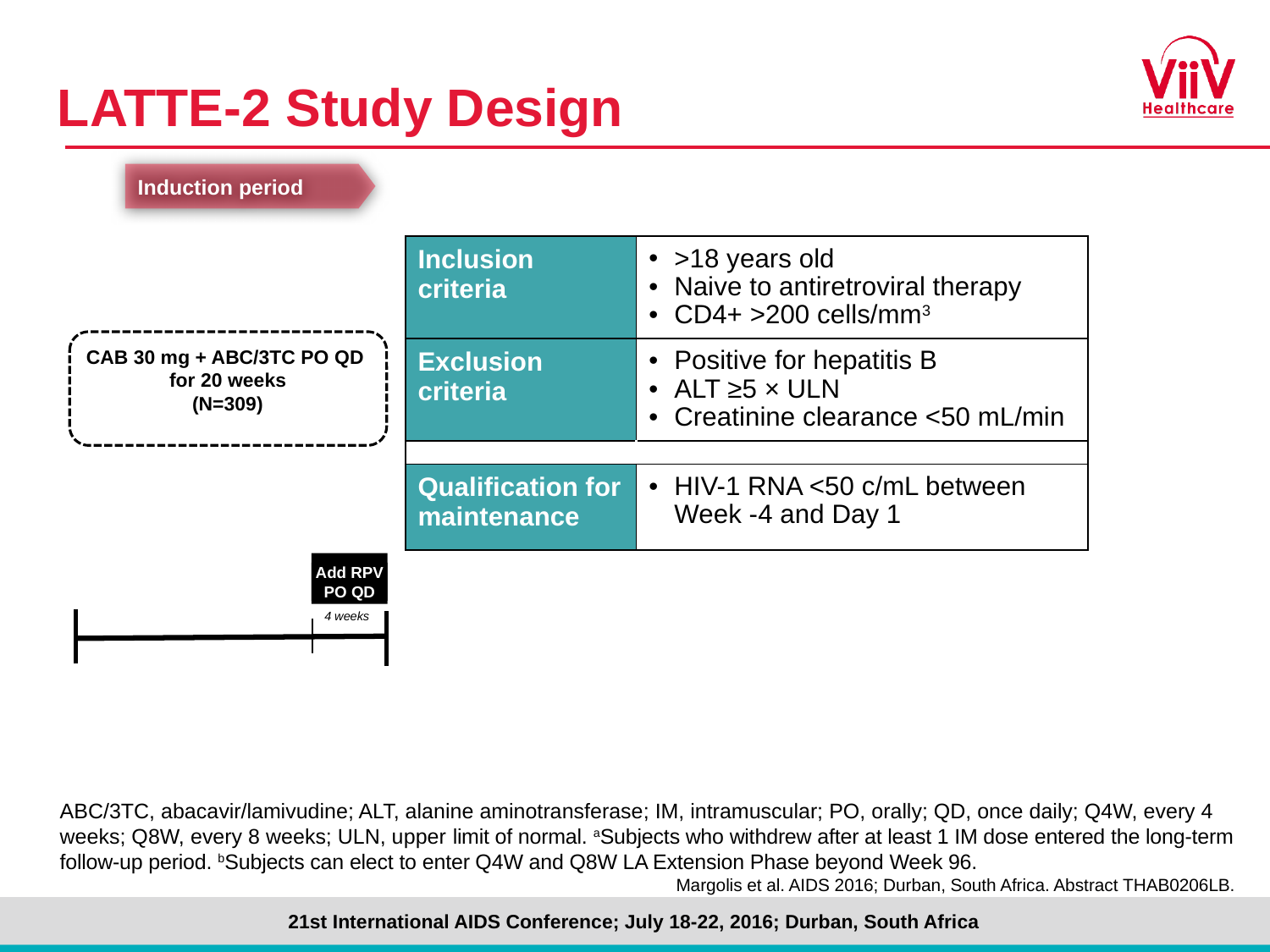

# LATTE-2 Study Design
Induction period
| Inclusion criteria | >18 years old Naive to antiretroviral therapy CD4+ >200 cells/mm3 |
| --- | --- |
| Exclusion criteria | Positive for hepatitis B ALT ≥5 × ULN Creatinine clearance <50 mL/min |
|  |  |
| Qualification for maintenance | HIV-1 RNA <50 c/mL between Week -4 and Day 1 |

CAB 30 mg + ABC/3TC PO QD
for 20 weeks
(N=309)

Add RPV PO QD
4 weeks

ABC/3TC, abacavir/lamivudine; ALT, alanine aminotransferase; IM, intramuscular; PO, orally; QD, once daily; Q4W, every 4 weeks; Q8W, every 8 weeks; ULN, upper limit of normal. aSubjects who withdrew after at least 1 IM dose entered the long-term follow-up period. bSubjects can elect to enter Q4W and Q8W LA Extension Phase beyond Week 96.
Margolis et al. AIDS 2016; Durban, South Africa. Abstract THAB0206LB.